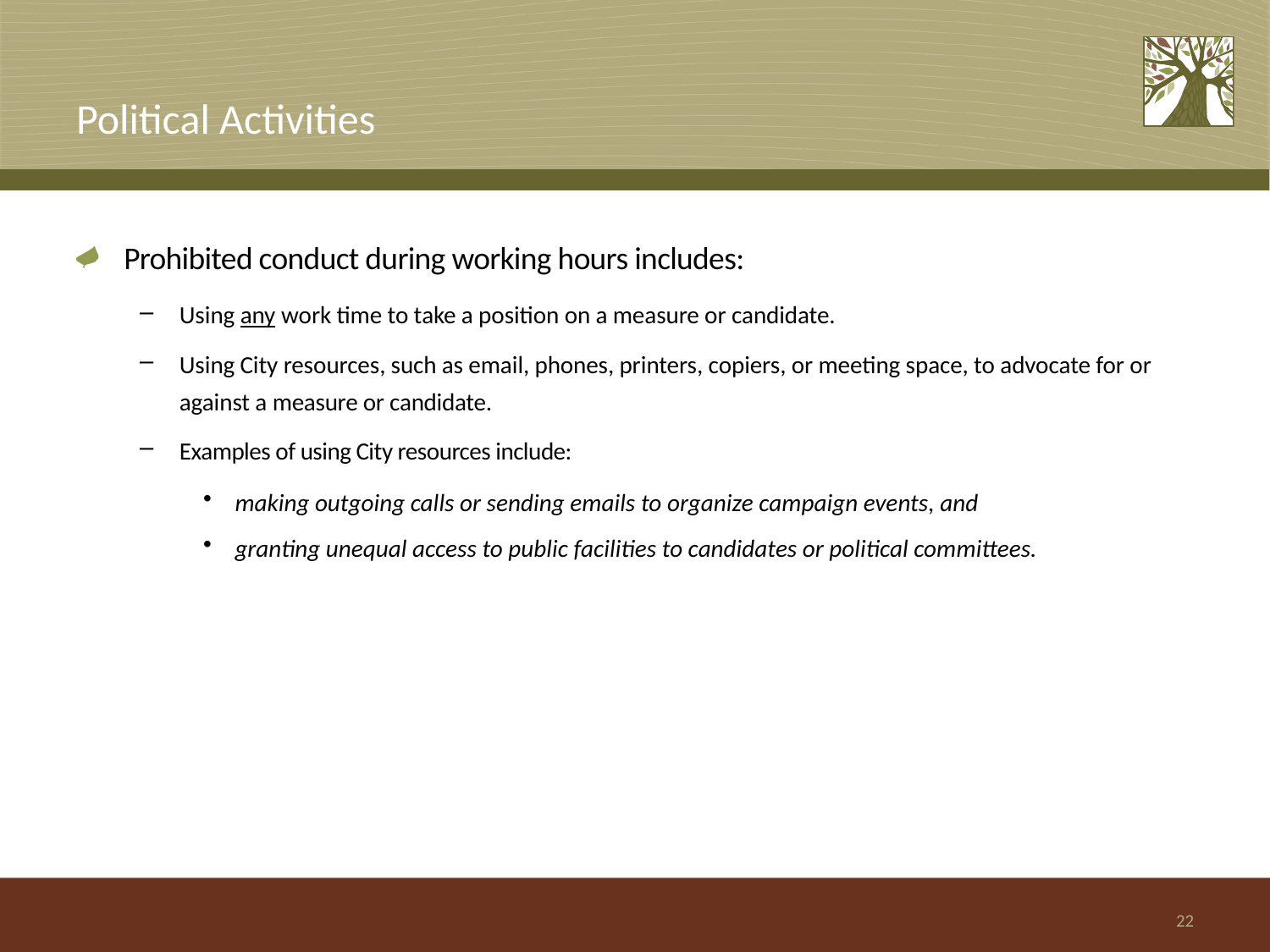

# Political Activities
Prohibited conduct during working hours includes:
Using any work time to take a position on a measure or candidate.
Using City resources, such as email, phones, printers, copiers, or meeting space, to advocate for or against a measure or candidate.
Examples of using City resources include:
making outgoing calls or sending emails to organize campaign events, and
granting unequal access to public facilities to candidates or political committees.